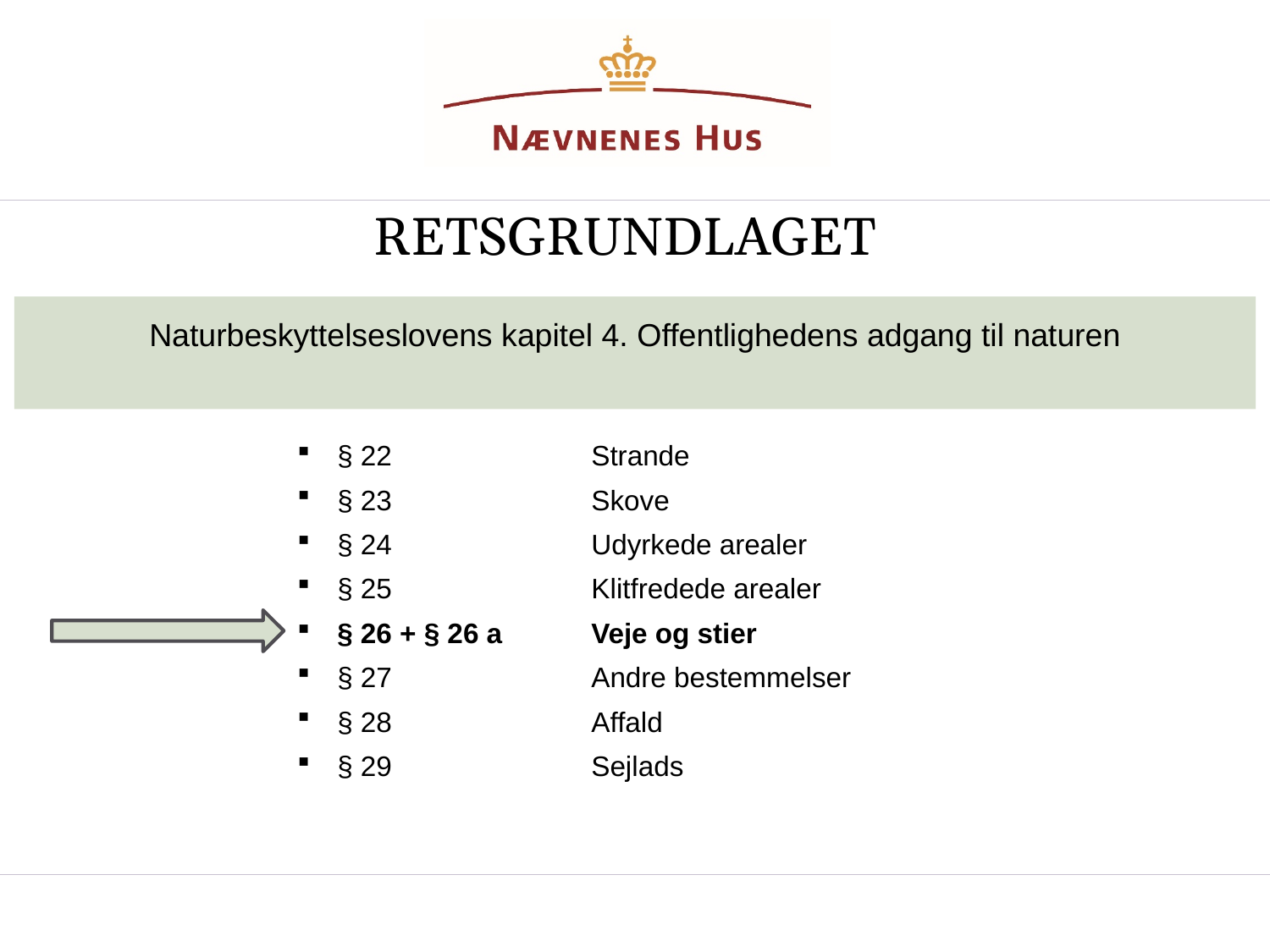

retsgrundlaget

Naturbeskyttelseslovens kapitel 4. Offentlighedens adgang til naturen

§ 22 		Strande
§ 23 		Skove
§ 24 		Udyrkede arealer
§ 25 		Klitfredede arealer
§ 26 + § 26 a	Veje og stier
§ 27		Andre bestemmelser
§ 28 		Affald
§ 29 		Sejlads